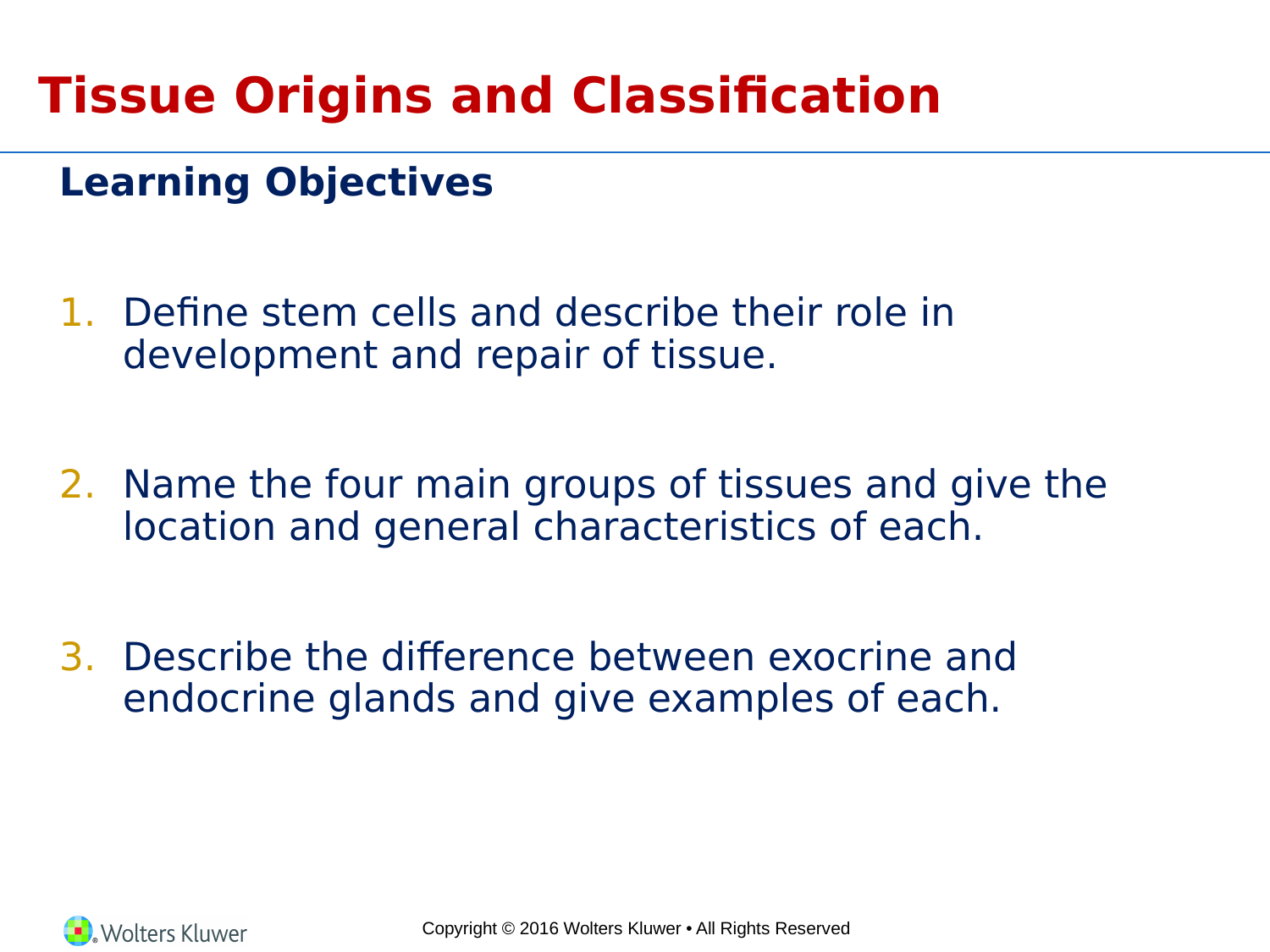

# Tissue Origins and Classification
Learning Objectives

Define stem cells and describe their role in development and repair of tissue.

Name the four main groups of tissues and give the location and general characteristics of each.

Describe the difference between exocrine and endocrine glands and give examples of each.